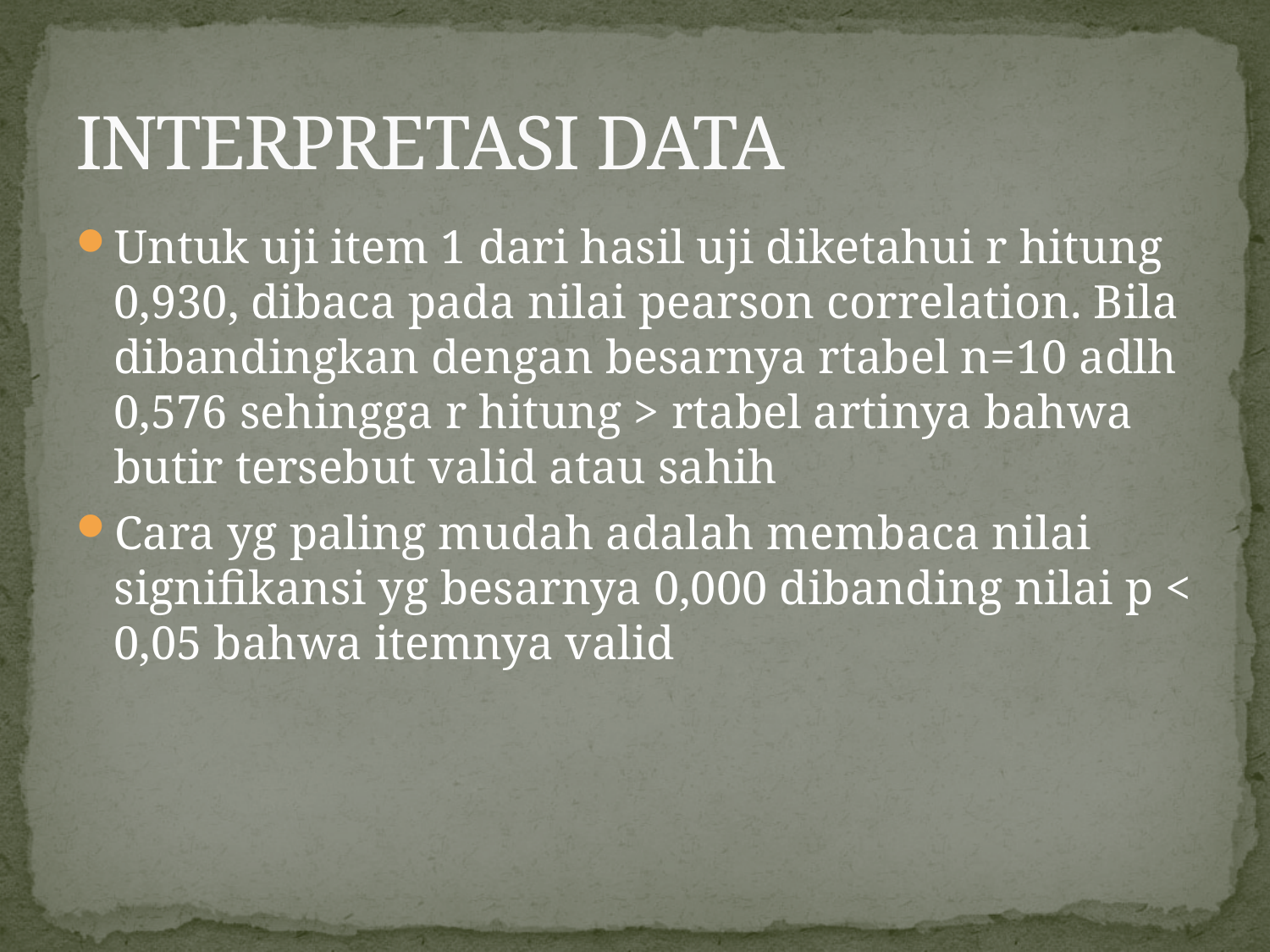

# INTERPRETASI DATA
Untuk uji item 1 dari hasil uji diketahui r hitung 0,930, dibaca pada nilai pearson correlation. Bila dibandingkan dengan besarnya rtabel n=10 adlh 0,576 sehingga r hitung > rtabel artinya bahwa butir tersebut valid atau sahih
Cara yg paling mudah adalah membaca nilai signifikansi yg besarnya 0,000 dibanding nilai p < 0,05 bahwa itemnya valid